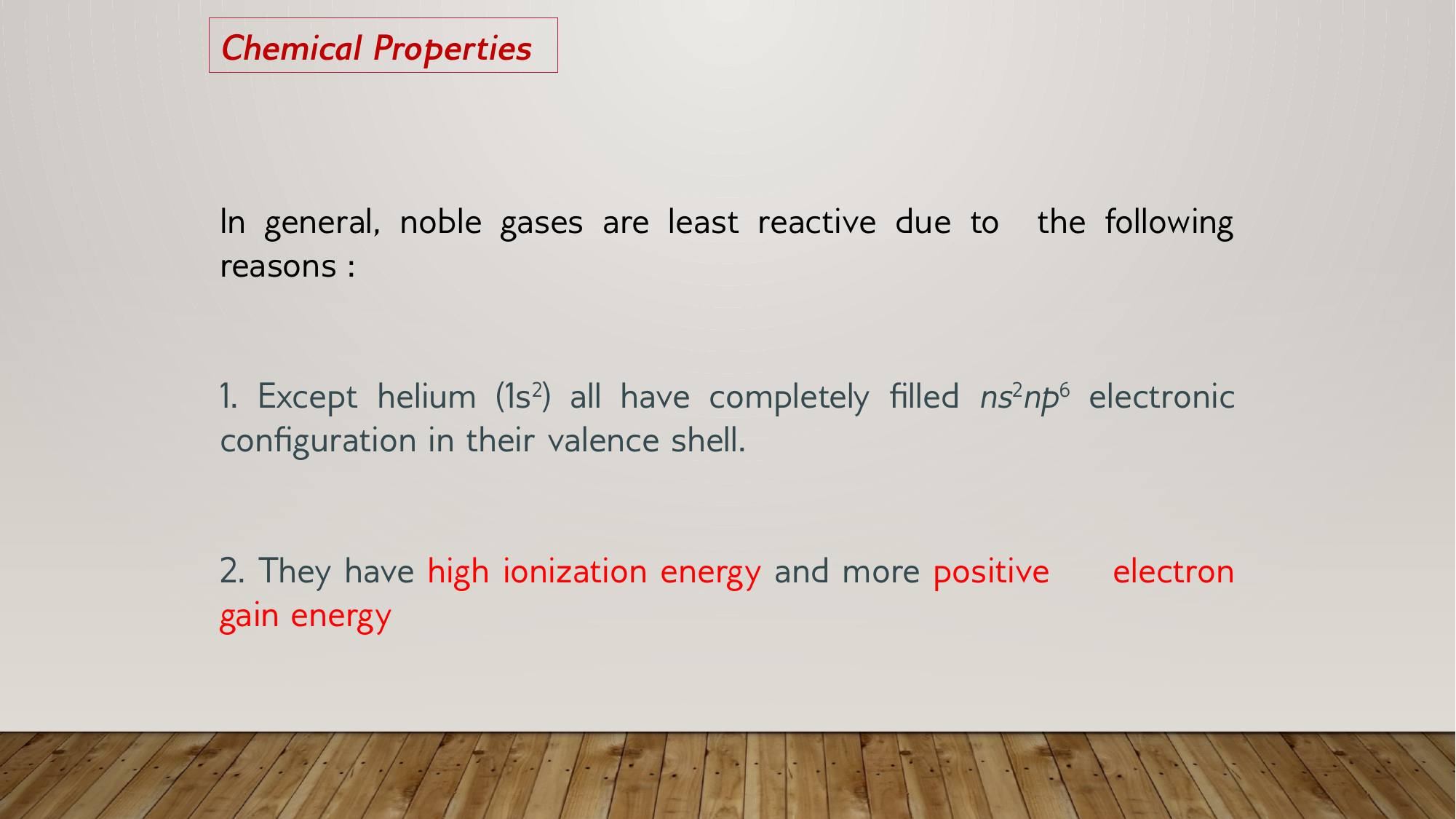

Chemical Properties
In general, noble gases are least reactive due to  the following reasons :

1. Except helium (1s2) all have completely filled ns2np6 electronic configuration in their valence shell.

2. They have high ionization energy and more positive     electron gain energy